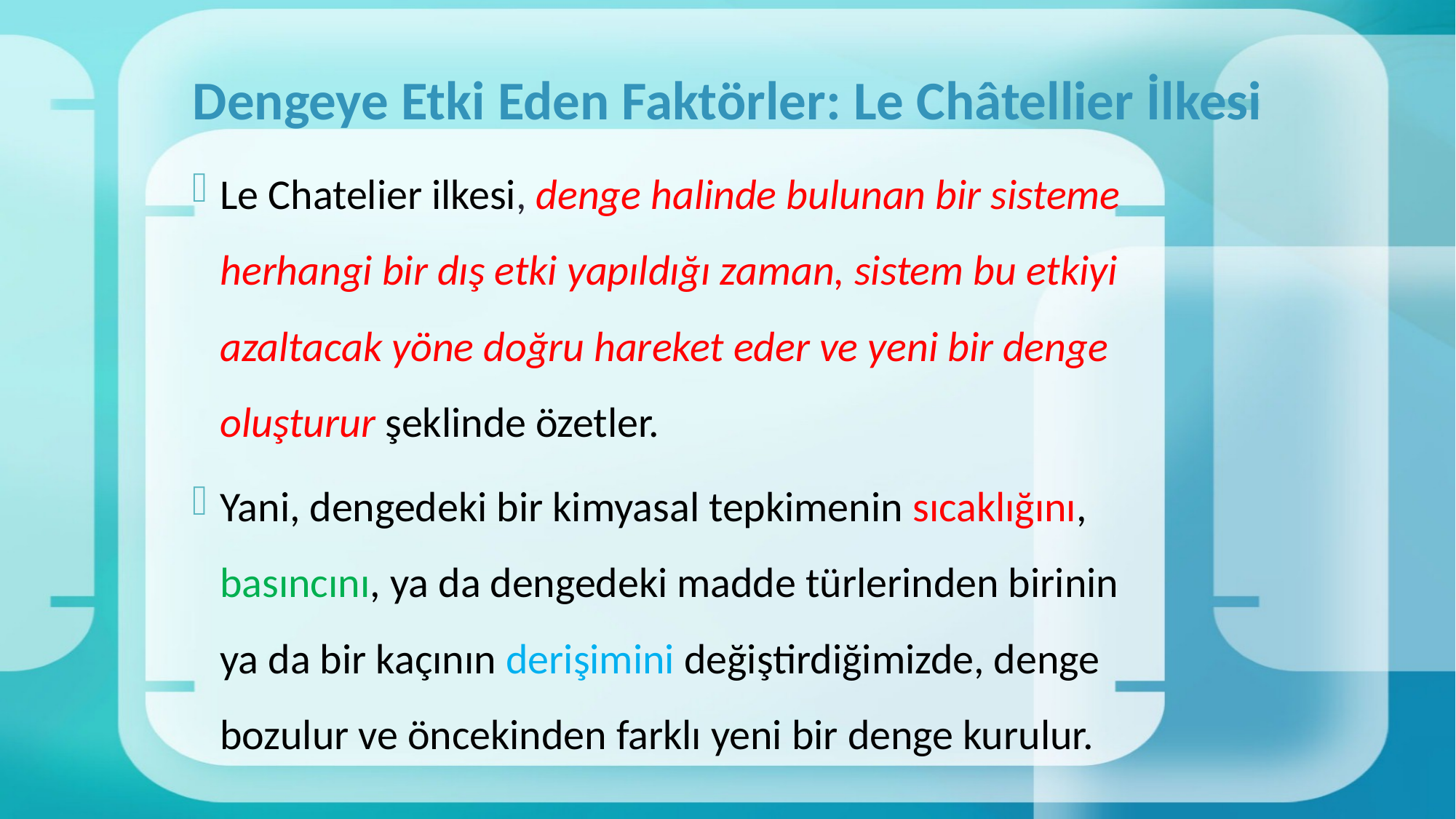

# Dengeye Etki Eden Faktörler: Le Châtellier İlkesi
Le Chatelier ilkesi, denge halinde bulunan bir sisteme herhangi bir dış etki yapıldığı zaman, sistem bu etkiyi azaltacak yöne doğru hareket eder ve yeni bir denge oluşturur şeklinde özetler.
Yani, dengedeki bir kimyasal tepkimenin sıcaklığını, basıncını, ya da dengedeki madde türlerinden birinin ya da bir kaçının derişimini değiştirdiğimizde, denge bozulur ve öncekinden farklı yeni bir denge kurulur.